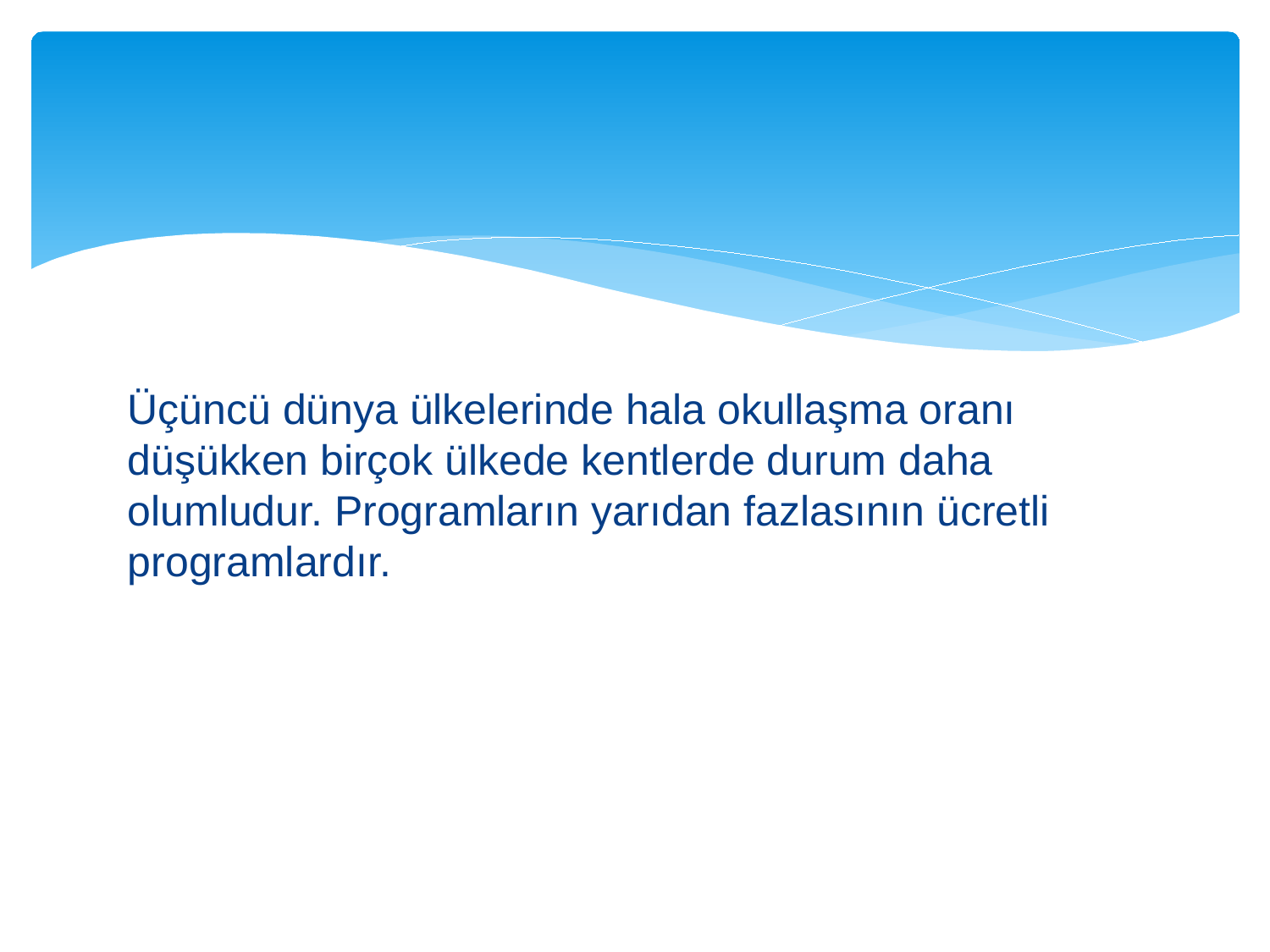

Üçüncü dünya ülkelerinde hala okullaşma oranı düşükken birçok ülkede kentlerde durum daha olumludur. Programların yarıdan fazlasının ücretli programlardır.